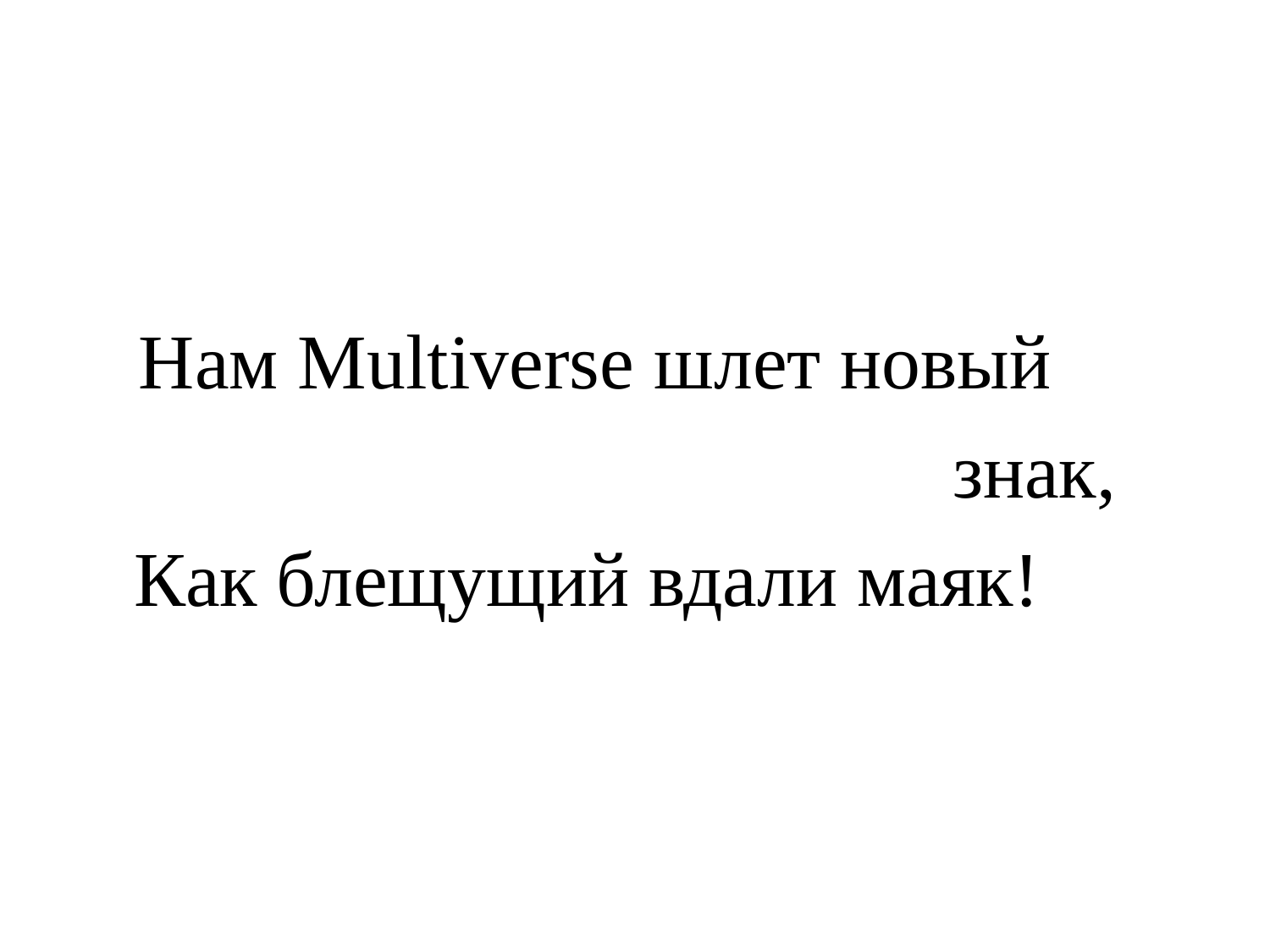

Нам Multiverse шлет новый
                                             знак,
   Как блещущий вдали маяк!